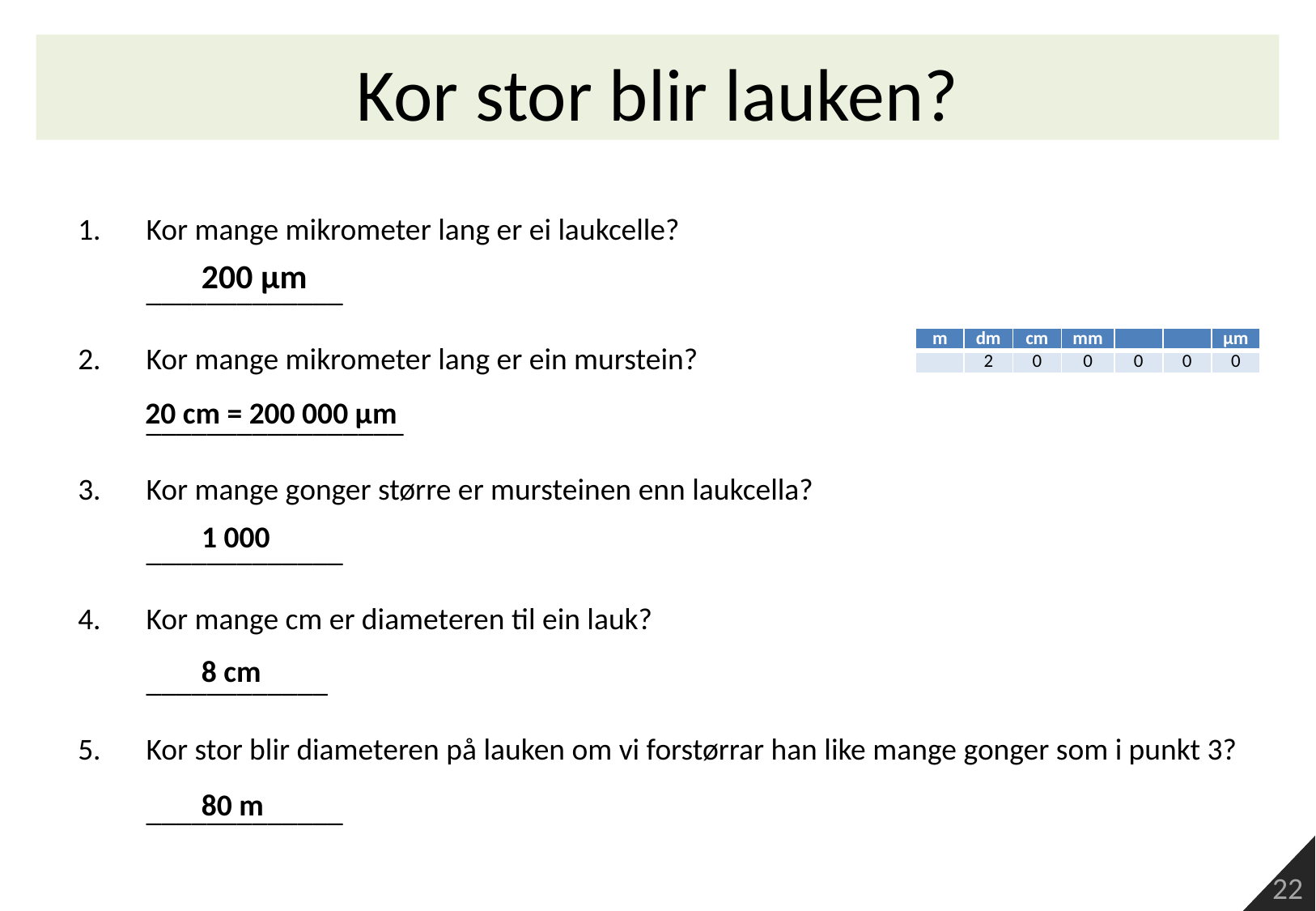

Kor stor blir lauken?

Kor mange mikrometer lang er ei laukcelle?
_____________
Kor mange mikrometer lang er ein murstein?
_________________
Kor mange gonger større er mursteinen enn laukcella?
_____________
Kor mange cm er diameteren til ein lauk?
____________
Kor stor blir diameteren på lauken om vi forstørrar han like mange gonger som i punkt 3?
_____________
200 µm
| m | dm | cm | mm |  |  | µm |
| --- | --- | --- | --- | --- | --- | --- |
|  | 2 | 0 | 0 | 0 | 0 | 0 |
20 cm = 200 000 µm
1 000
8 cm
80 m